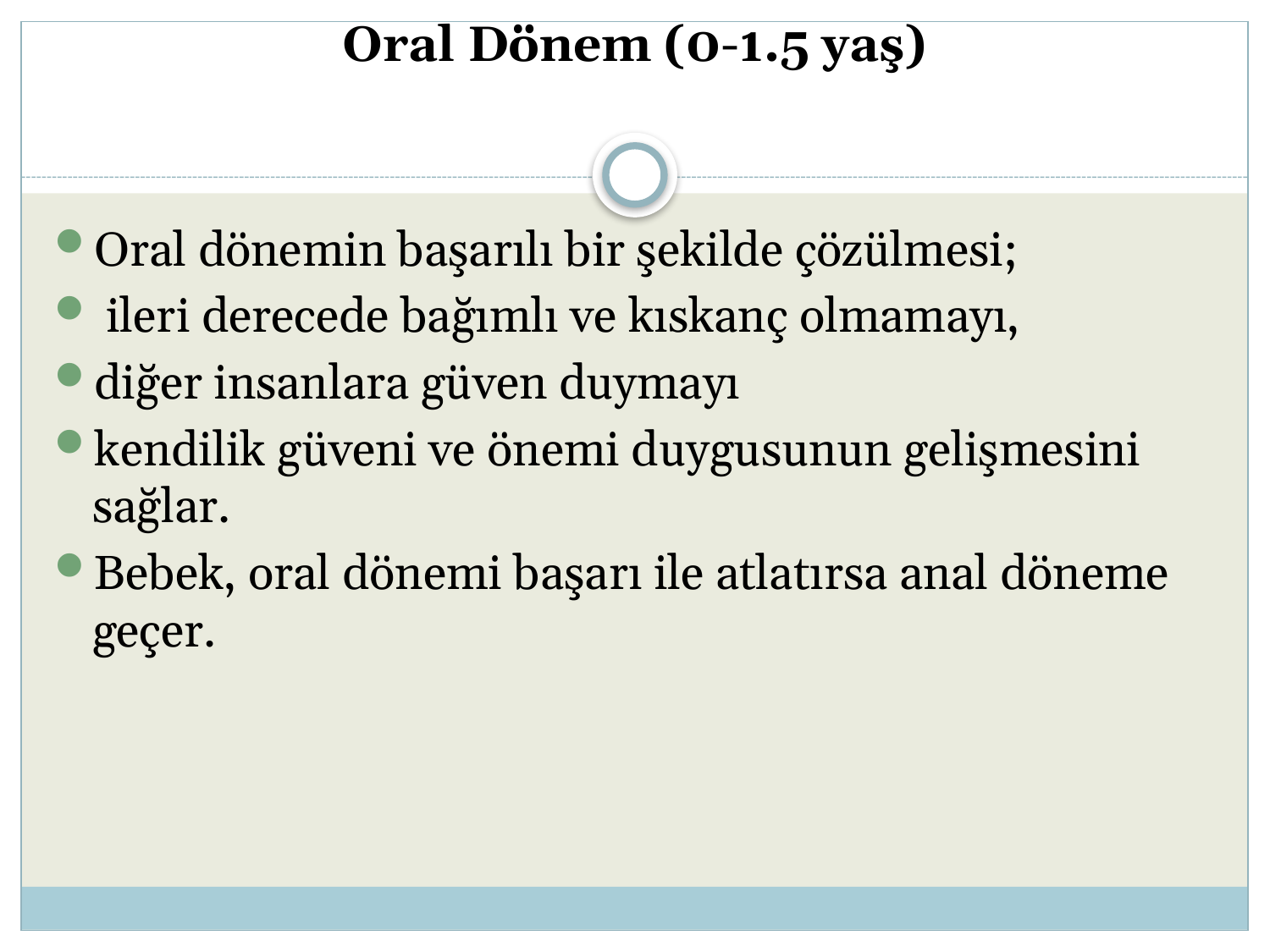

# Oral Dönem (0-1.5 yaş)
Oral dönemin başarılı bir şekilde çözülmesi;
 ileri derecede bağımlı ve kıskanç olmamayı,
diğer insanlara güven duymayı
kendilik güveni ve önemi duygusunun gelişmesini sağlar.
Bebek, oral dönemi başarı ile atlatırsa anal döneme geçer.